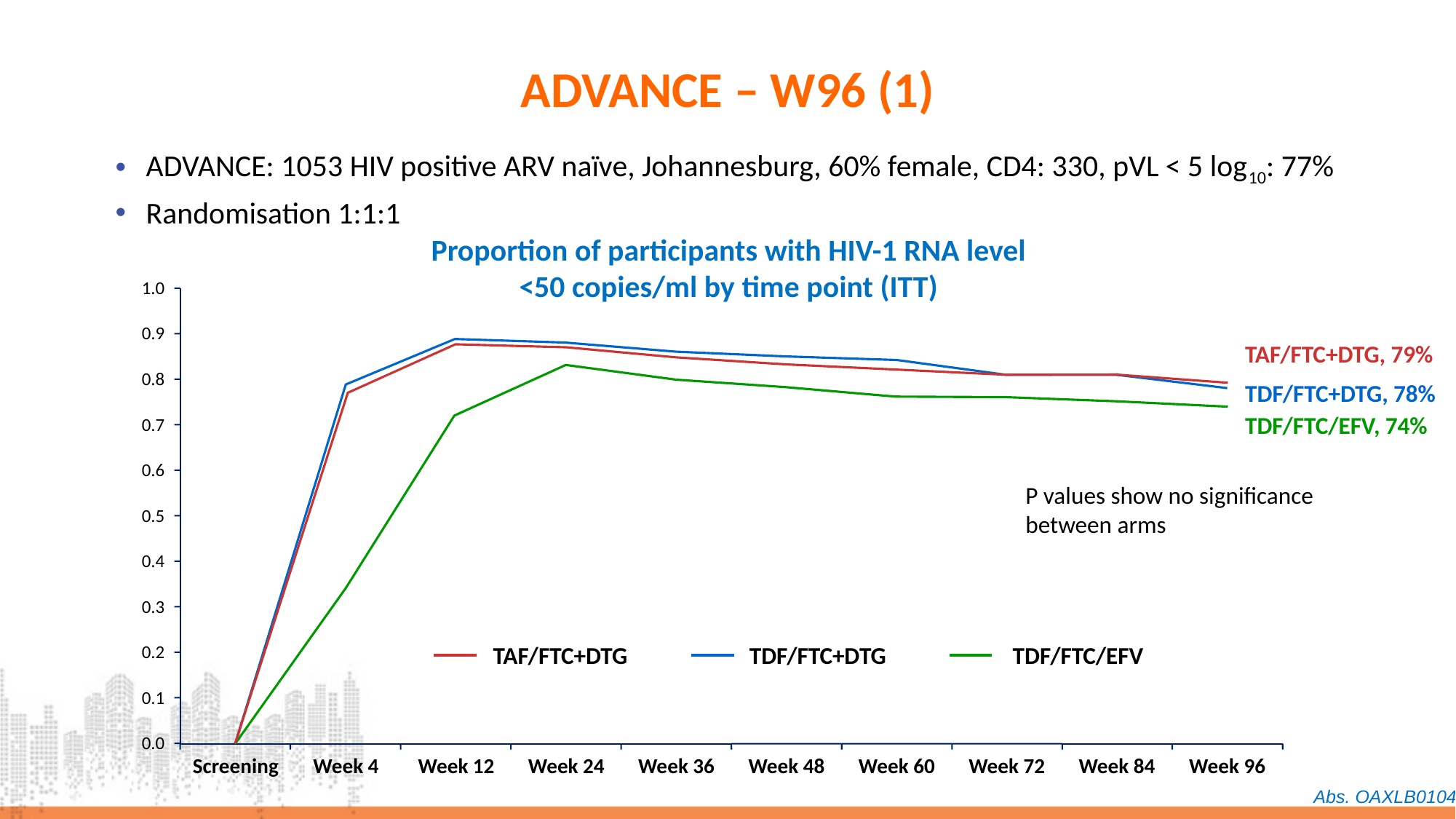

ADVANCE –W96
# ADVANCE – W96 (1)
ADVANCE: 1053 HIV positive ARV naïve, Johannesburg, 60% female, CD4: 330, pVL < 5 log10: 77%
Randomisation 1:1:1
Proportion of participants with HIV-1 RNA level
<50 copies/ml by time point (ITT)
1.0

0.9

TAF/FTC+DTG, 79%

0.8

TDF/FTC+DTG, 78%
TDF/FTC/EFV, 74%
0.7
0.6
P values show no significance between arms
0.5
0.4
0.3
0.2
TAF/FTC+DTG
TDF/FTC+DTG
TDF/FTC/EFV
0.1
0.0
Screening
Week 4
Week 12
Week 24
Week 36
Week 48
Week 60
Week 72
Week 84
Week 96
Abs. OAXLB0104